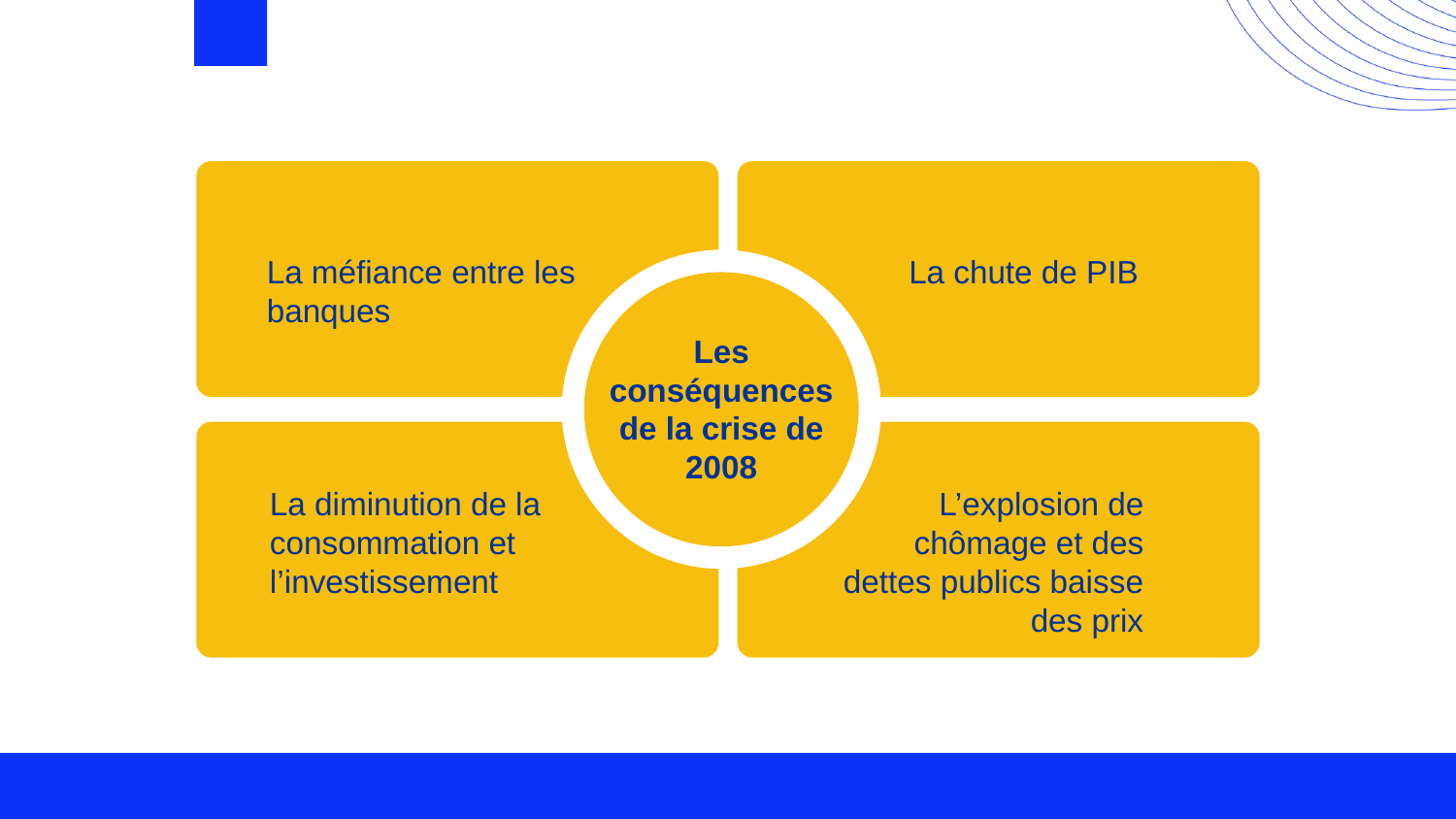

La méfiance entre les banques
La chute de PIB
Les conséquences de la crise de 2008
La diminution de la consommation et l’investissement
L’explosion de chômage et des dettes publics baisse des prix